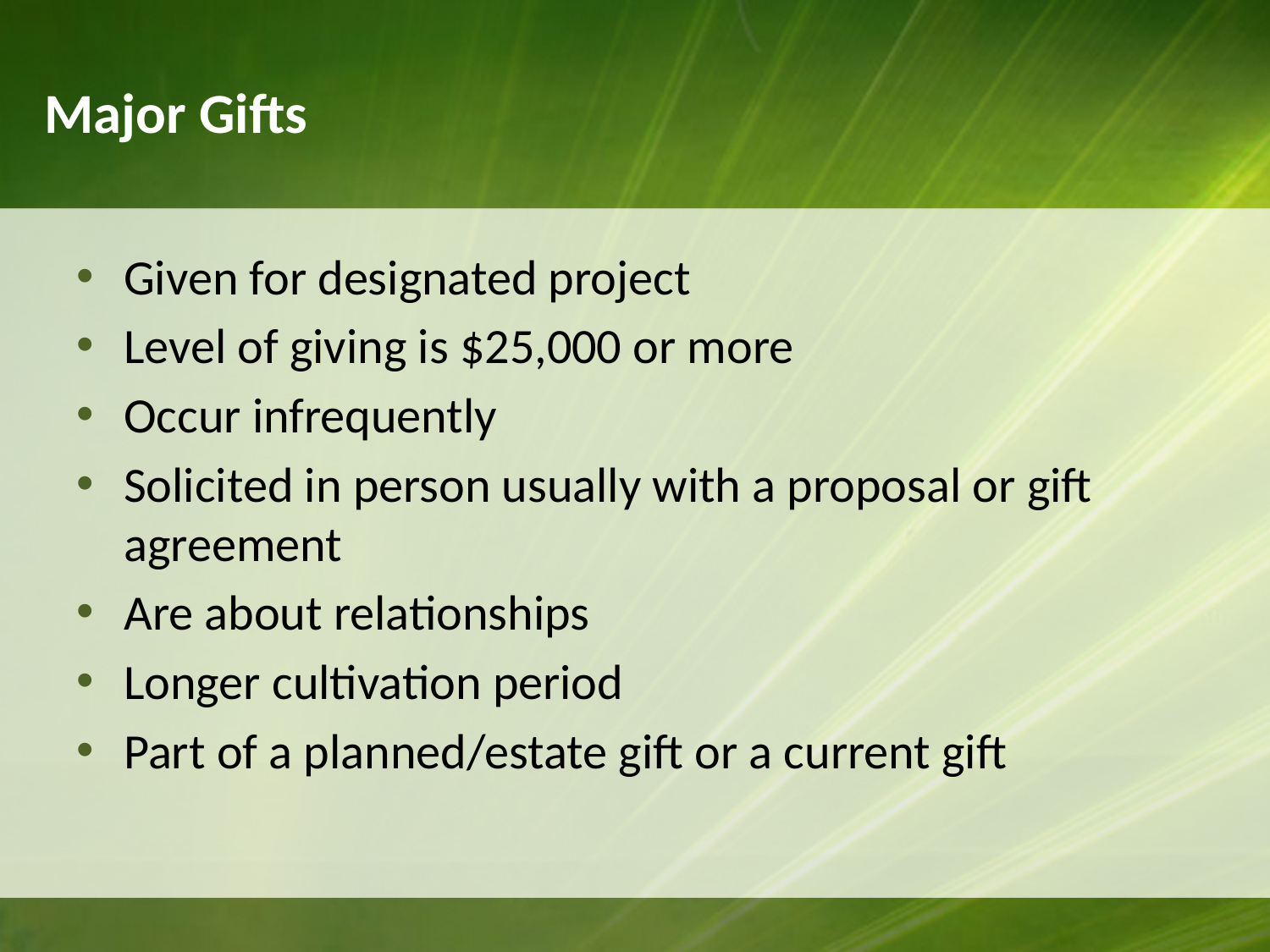

# Major Gifts
Given for designated project
Level of giving is $25,000 or more
Occur infrequently
Solicited in person usually with a proposal or gift agreement
Are about relationships
Longer cultivation period
Part of a planned/estate gift or a current gift